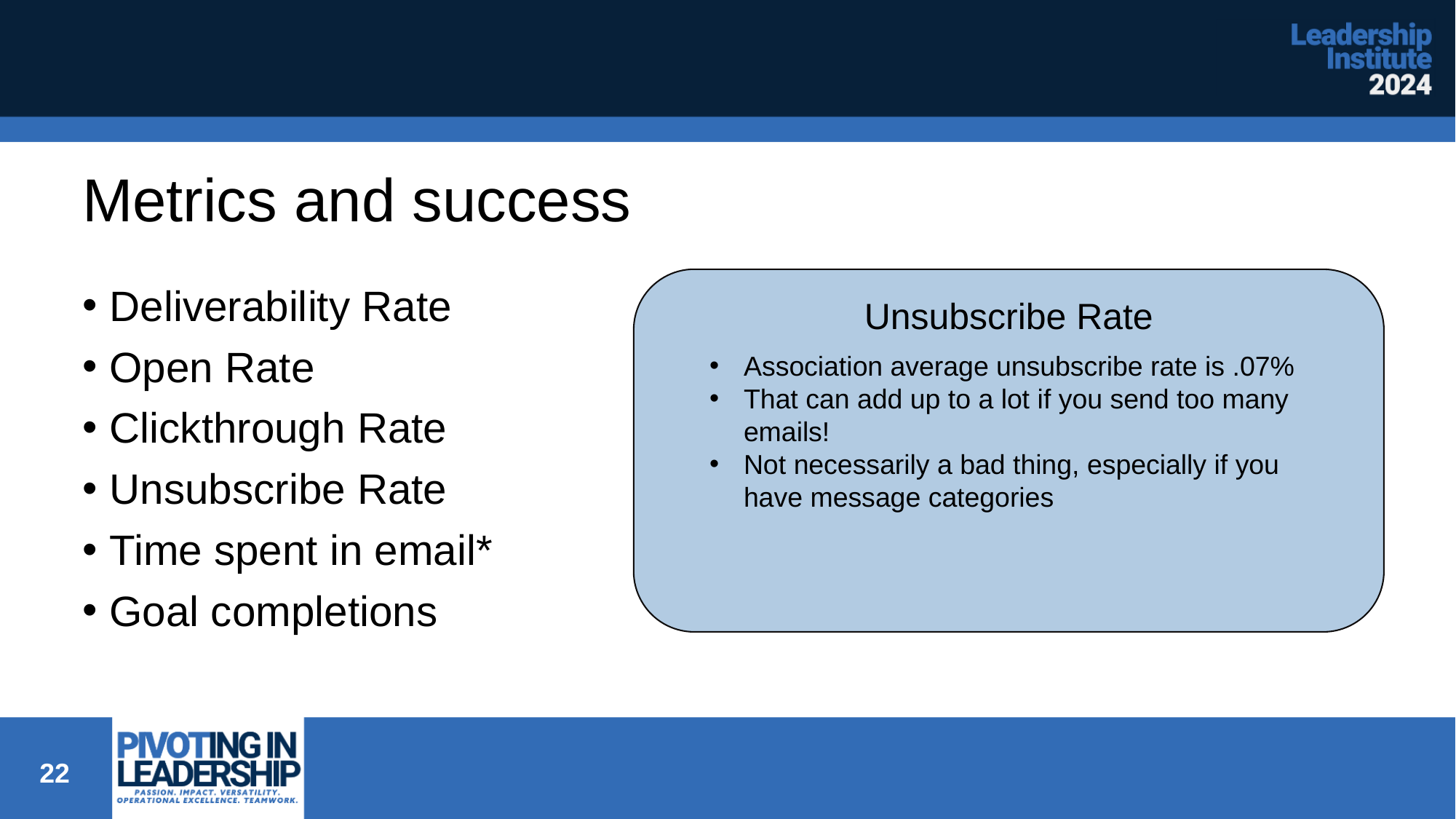

# Metrics and success

Deliverability Rate
Open Rate
Clickthrough Rate
Unsubscribe Rate
Time spent in email*
Goal completions

Unsubscribe Rate
Association average unsubscribe rate is .07%
That can add up to a lot if you send too many emails!
Not necessarily a bad thing, especially if you have message categories